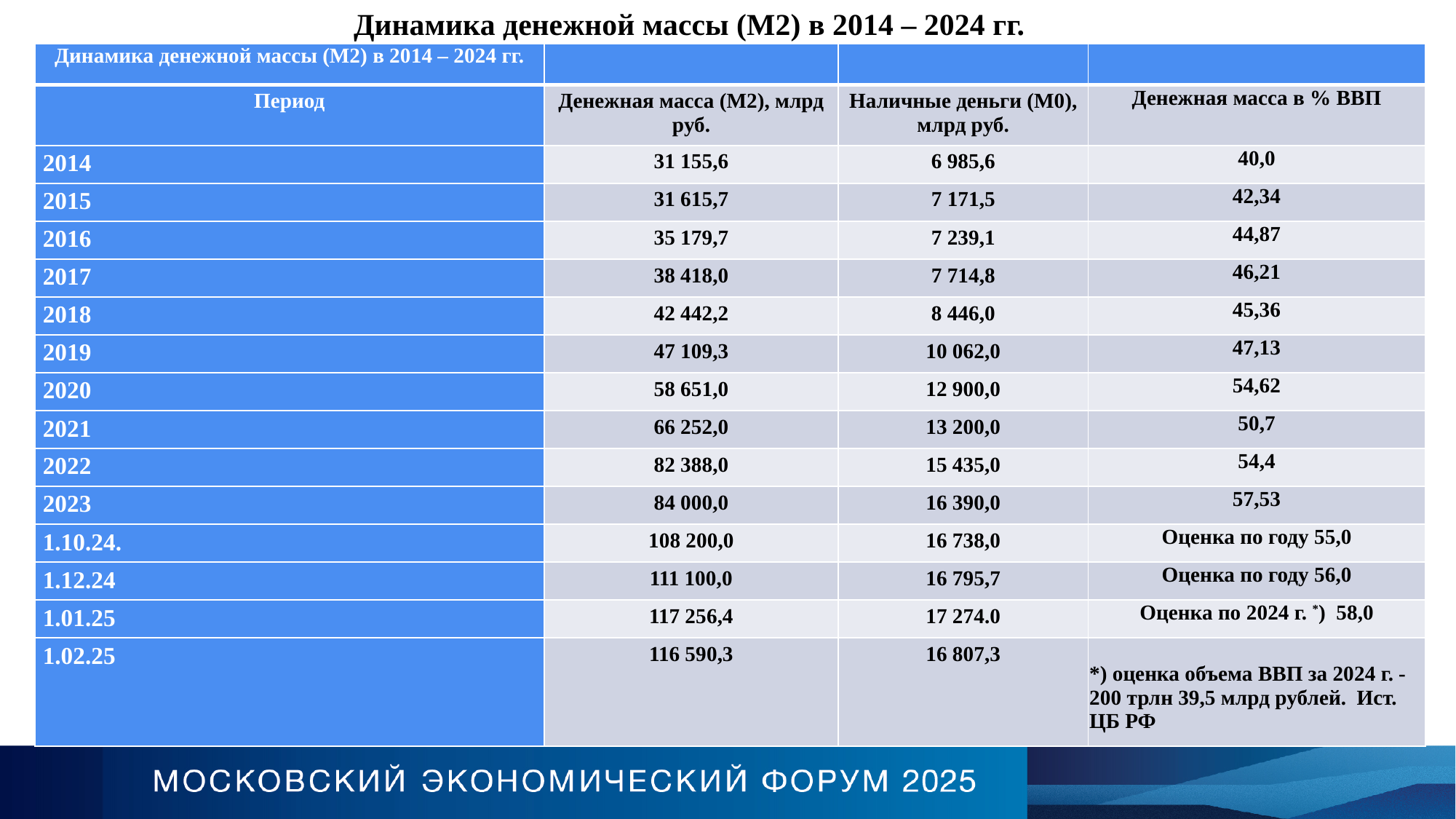

Динамика денежной массы (М2) в 2014 – 2024 гг.
| Динамика денежной массы (М2) в 2014 – 2024 гг. |  |  |  |
| --- | --- | --- | --- |
| Период | Денежная масса (М2), млрд руб. | Наличные деньги (М0), млрд руб. | Денежная масса в % ВВП |
| 2014 | 31 155,6 | 6 985,6 | 40,0 |
| 2015 | 31 615,7 | 7 171,5 | 42,34 |
| 2016 | 35 179,7 | 7 239,1 | 44,87 |
| 2017 | 38 418,0 | 7 714,8 | 46,21 |
| 2018 | 42 442,2 | 8 446,0 | 45,36 |
| 2019 | 47 109,3 | 10 062,0 | 47,13 |
| 2020 | 58 651,0 | 12 900,0 | 54,62 |
| 2021 | 66 252,0 | 13 200,0 | 50,7 |
| 2022 | 82 388,0 | 15 435,0 | 54,4 |
| 2023 | 84 000,0 | 16 390,0 | 57,53 |
| 1.10.24. | 108 200,0 | 16 738,0 | Оценка по году 55,0 |
| 1.12.24 | 111 100,0 | 16 795,7 | Оценка по году 56,0 |
| 1.01.25 | 117 256,4 | 17 274.0 | Оценка по 2024 г. \*) 58,0 |
| 1.02.25 | 116 590,3 | 16 807,3 | \*) оценка объема ВВП за 2024 г. - 200 трлн 39,5 млрд рублей.  Ист. ЦБ РФ |